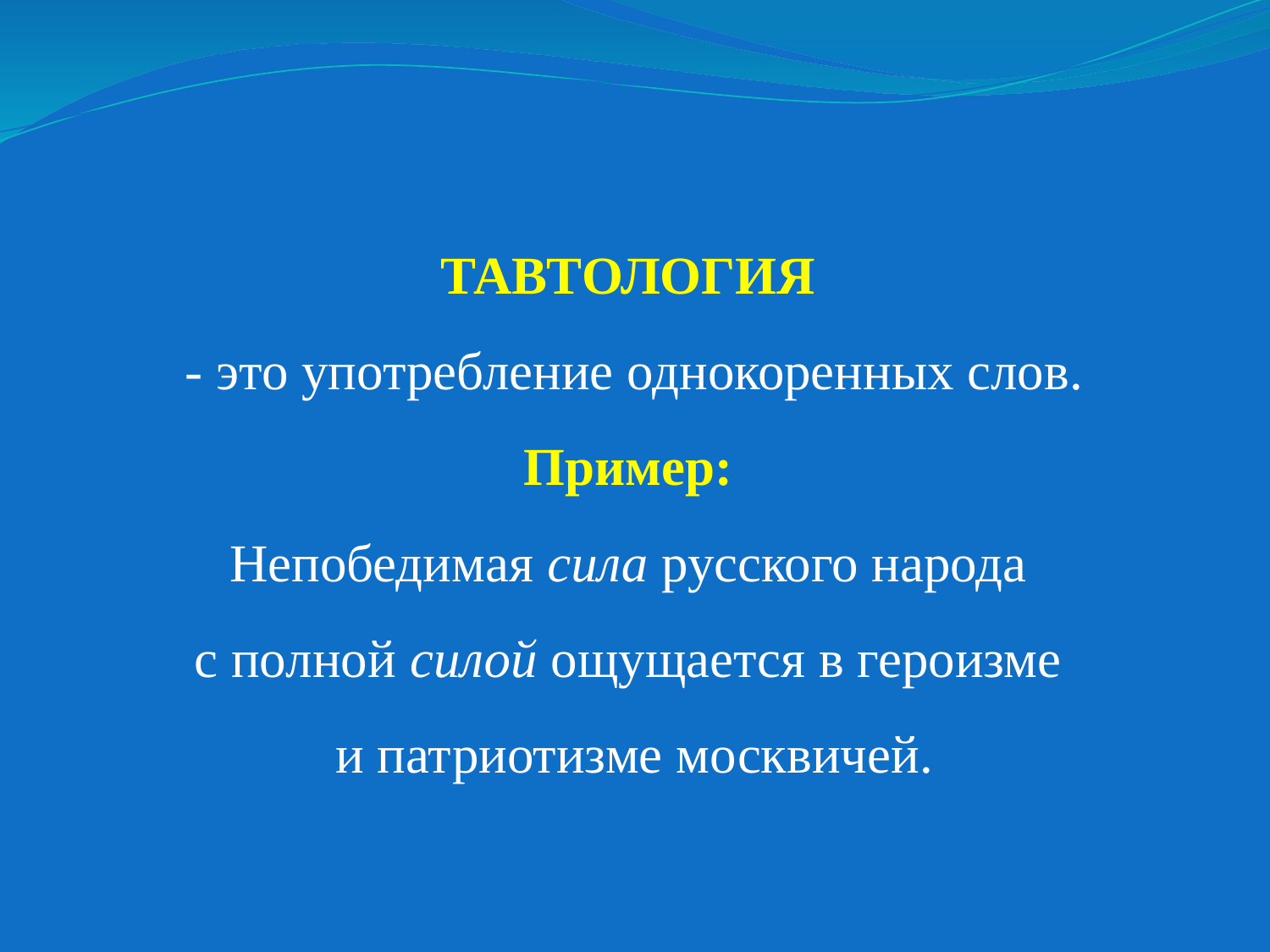

# ТАВТОЛОГИЯ - это употребление однокоренных слов. Пример: Непобедимая сила русского народа с полной силой ощущается в героизме и патриотизме москвичей.